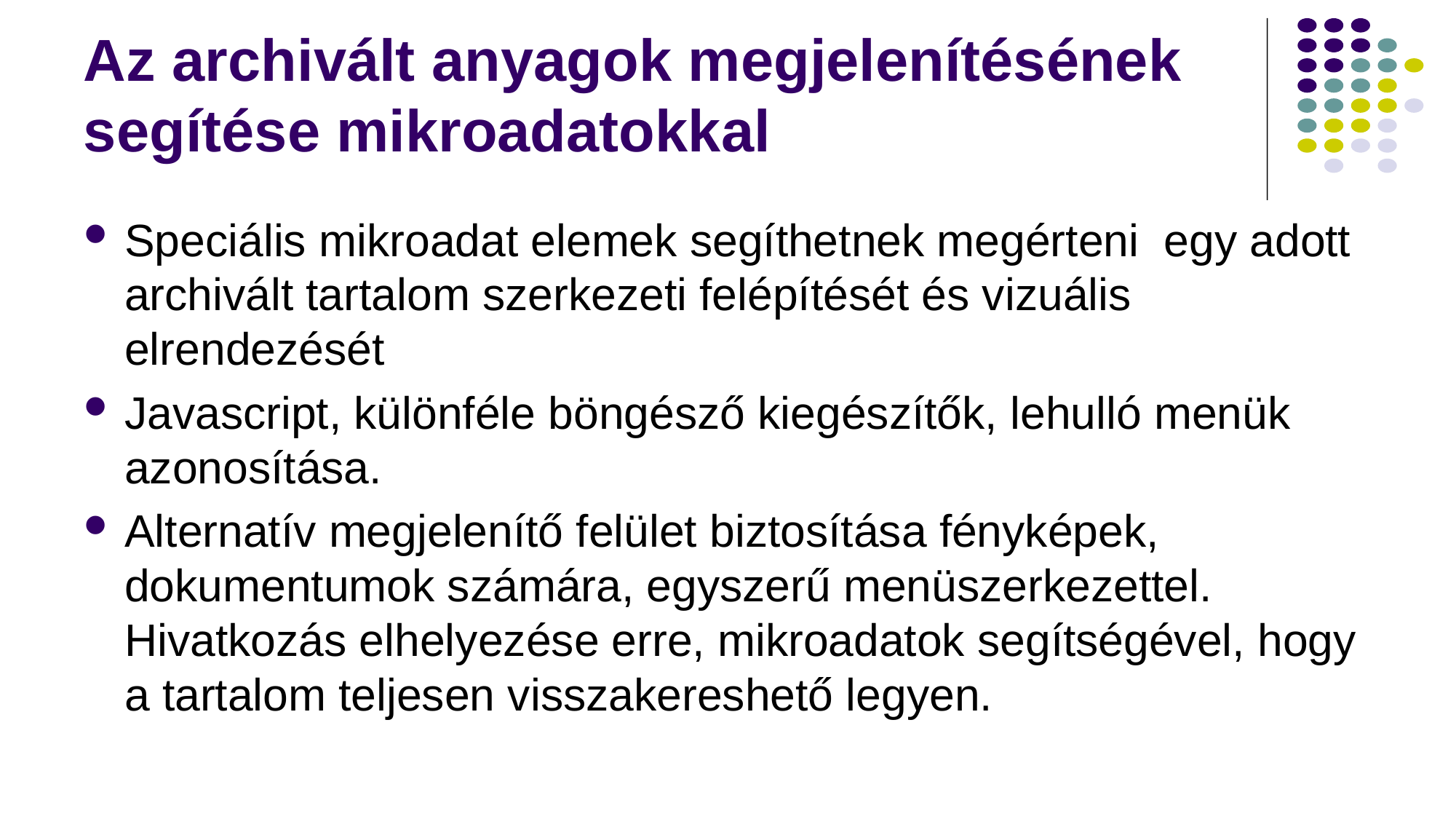

# Az archivált anyagok megjelenítésének segítése mikroadatokkal
Speciális mikroadat elemek segíthetnek megérteni  egy adott archivált tartalom szerkezeti felépítését és vizuális elrendezését
Javascript, különféle böngésző kiegészítők, lehulló menük azonosítása.
Alternatív megjelenítő felület biztosítása fényképek, dokumentumok számára, egyszerű menüszerkezettel. Hivatkozás elhelyezése erre, mikroadatok segítségével, hogy a tartalom teljesen visszakereshető legyen.